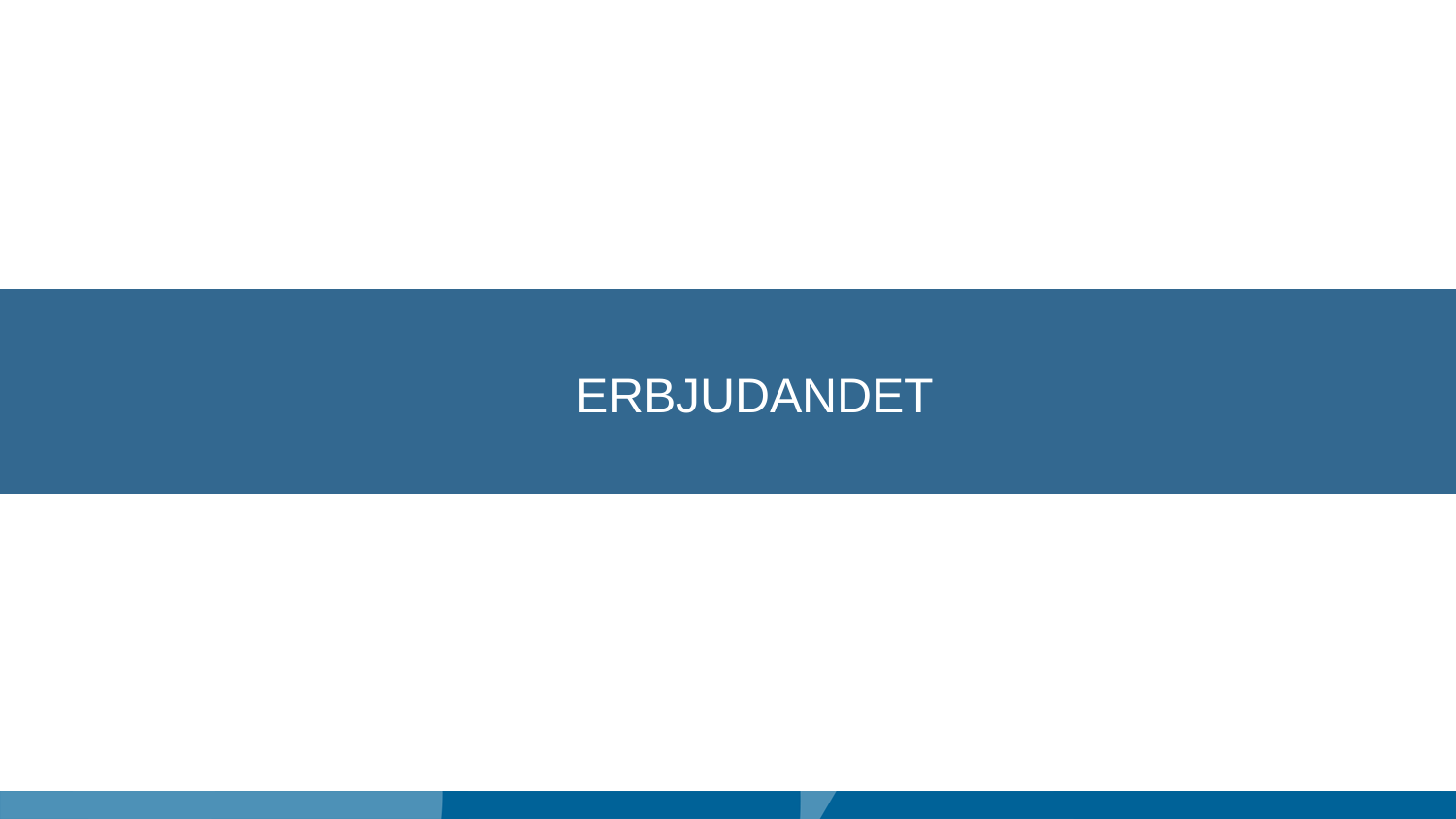

Varför är vi här och vilka är vi!
ERBJUDANDET